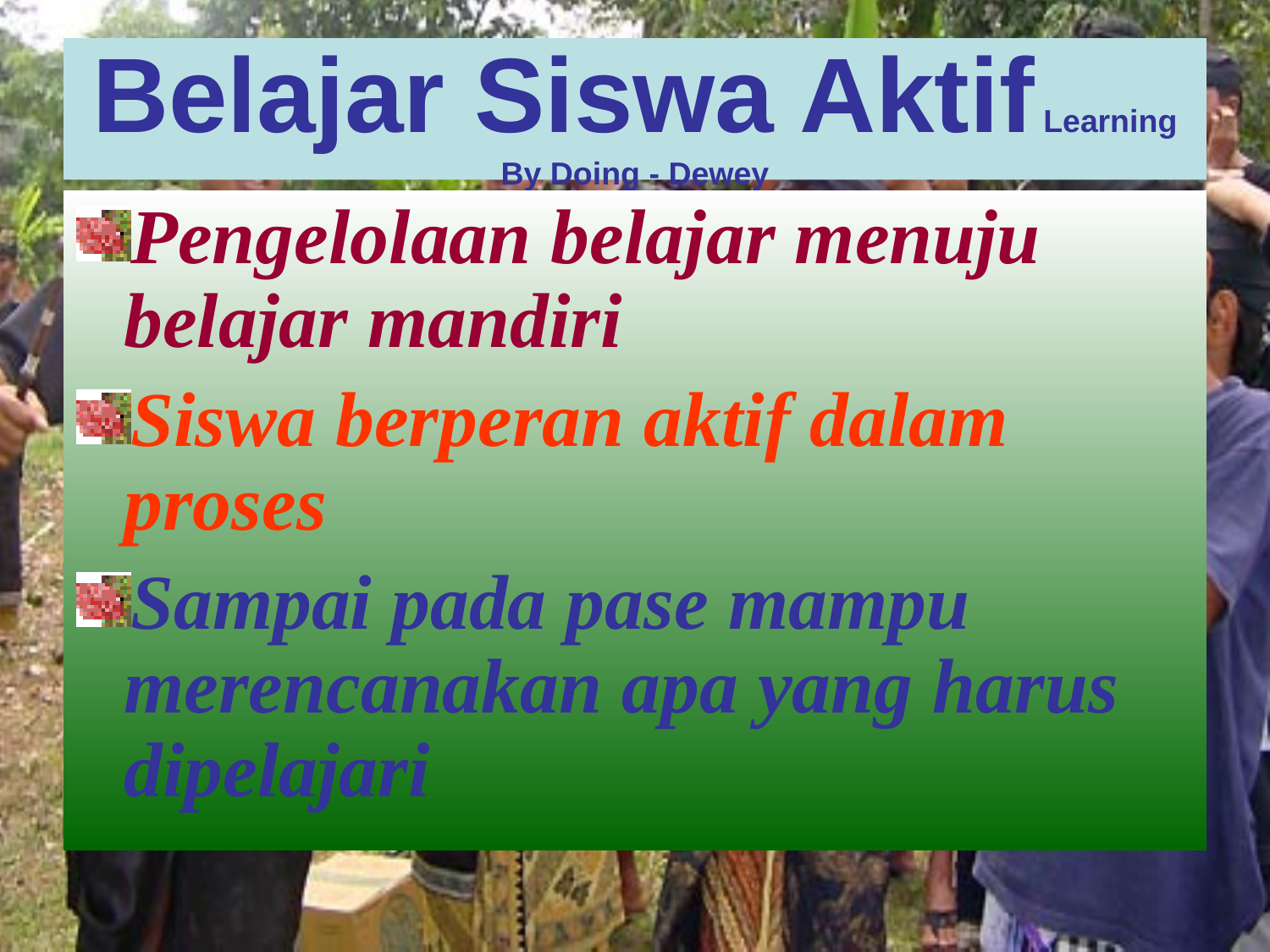

# Belajar Siswa Aktif Learning By Doing - Dewey
Pengelolaan belajar menuju belajar mandiri
Siswa berperan aktif dalam proses
Sampai pada pase mampu merencanakan apa yang harus dipelajari